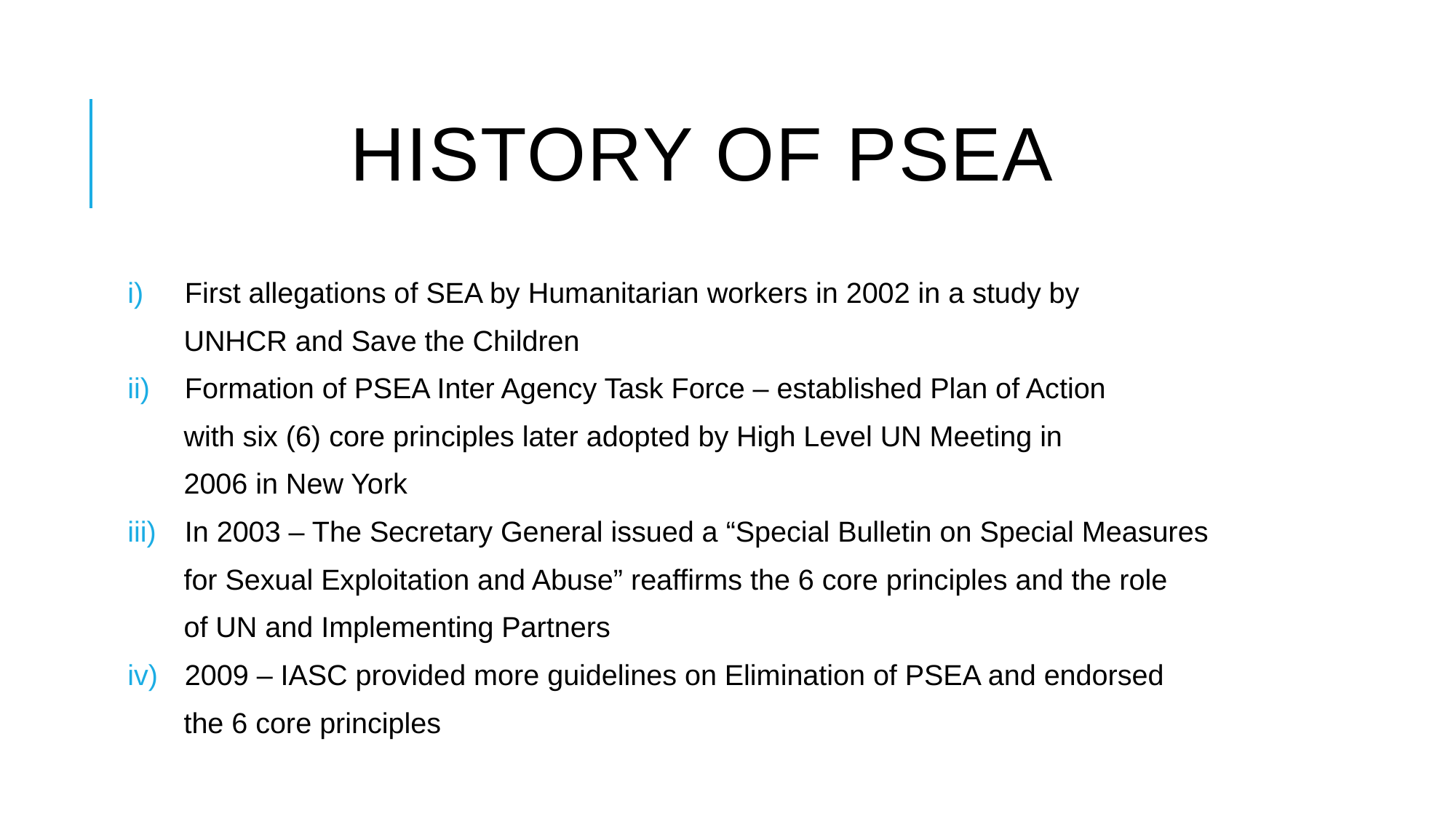

# HISTORY OF PSEA
First allegations of SEA by Humanitarian workers in 2002 in a study by
       UNHCR and Save the Children
Formation of PSEA Inter Agency Task Force – established Plan of Action
       with six (6) core principles later adopted by High Level UN Meeting in
       2006 in New York
In 2003 – The Secretary General issued a “Special Bulletin on Special Measures
       for Sexual Exploitation and Abuse” reaffirms the 6 core principles and the role
       of UN and Implementing Partners
2009 – IASC provided more guidelines on Elimination of PSEA and endorsed
       the 6 core principles